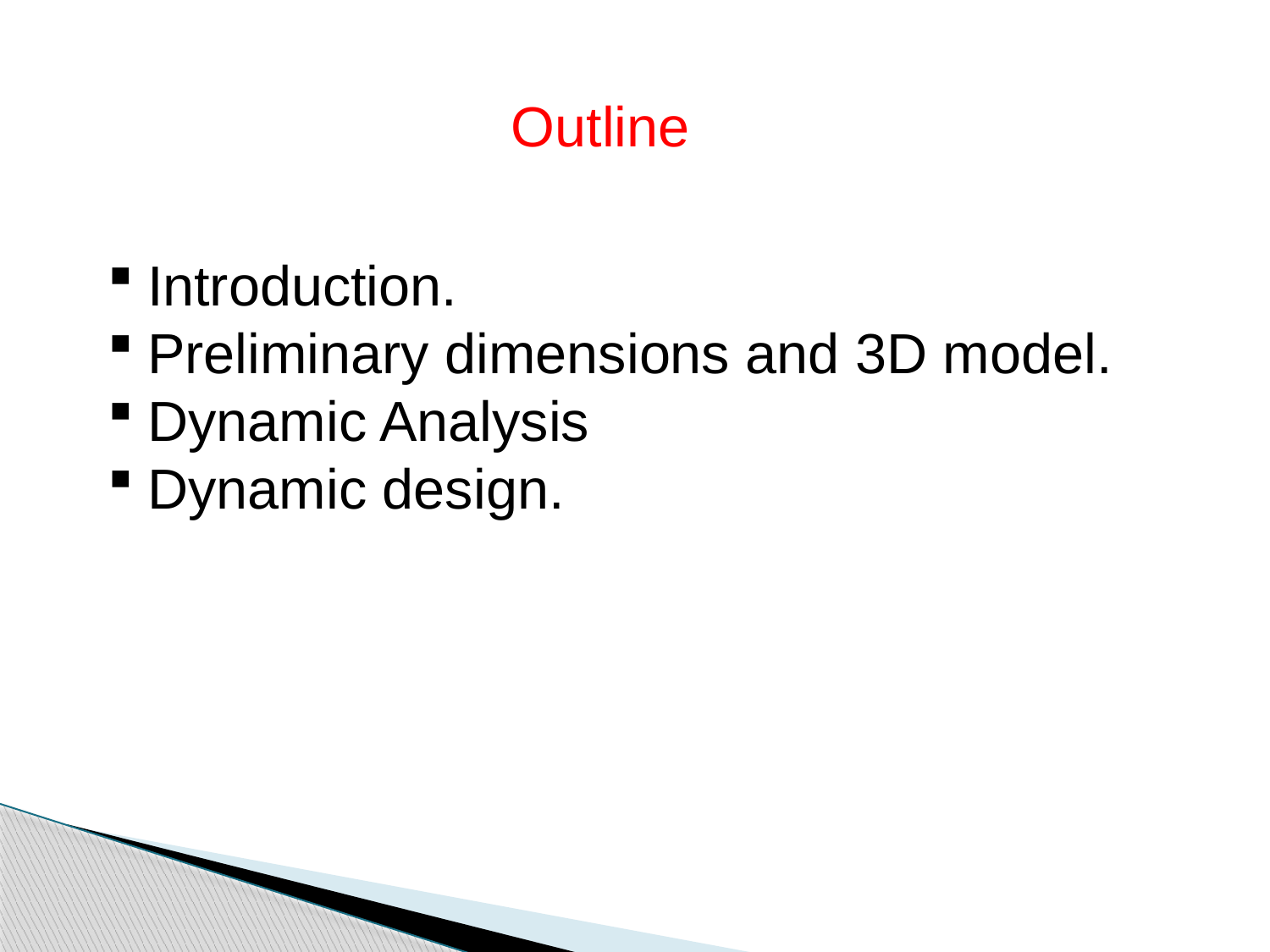

Outline
Introduction.
Preliminary dimensions and 3D model.
Dynamic Analysis
Dynamic design.